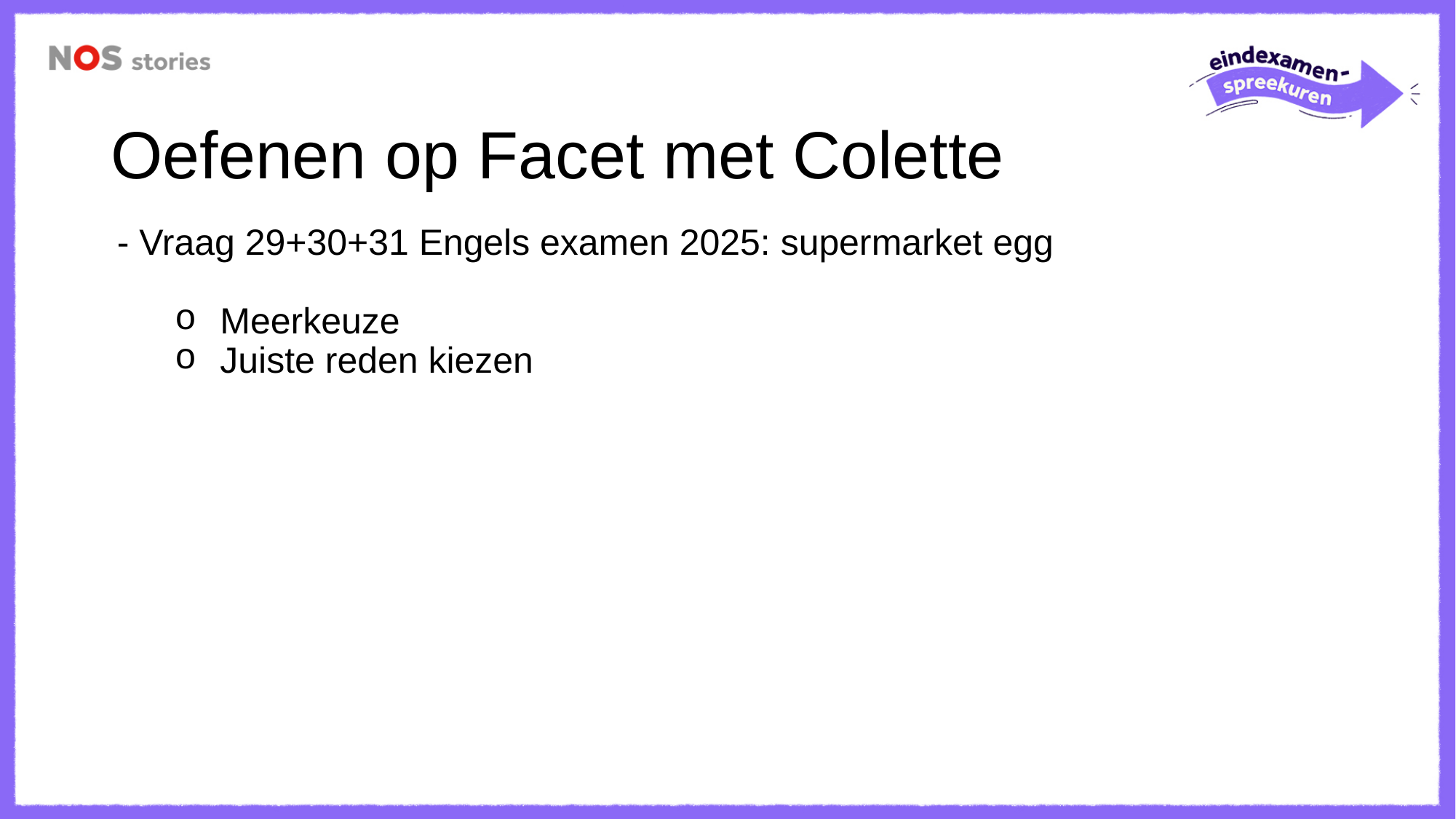

# Oefenen op Facet met Colette
- Vraag 29+30+31 Engels examen 2025: supermarket egg

Meerkeuze
Juiste reden kiezen